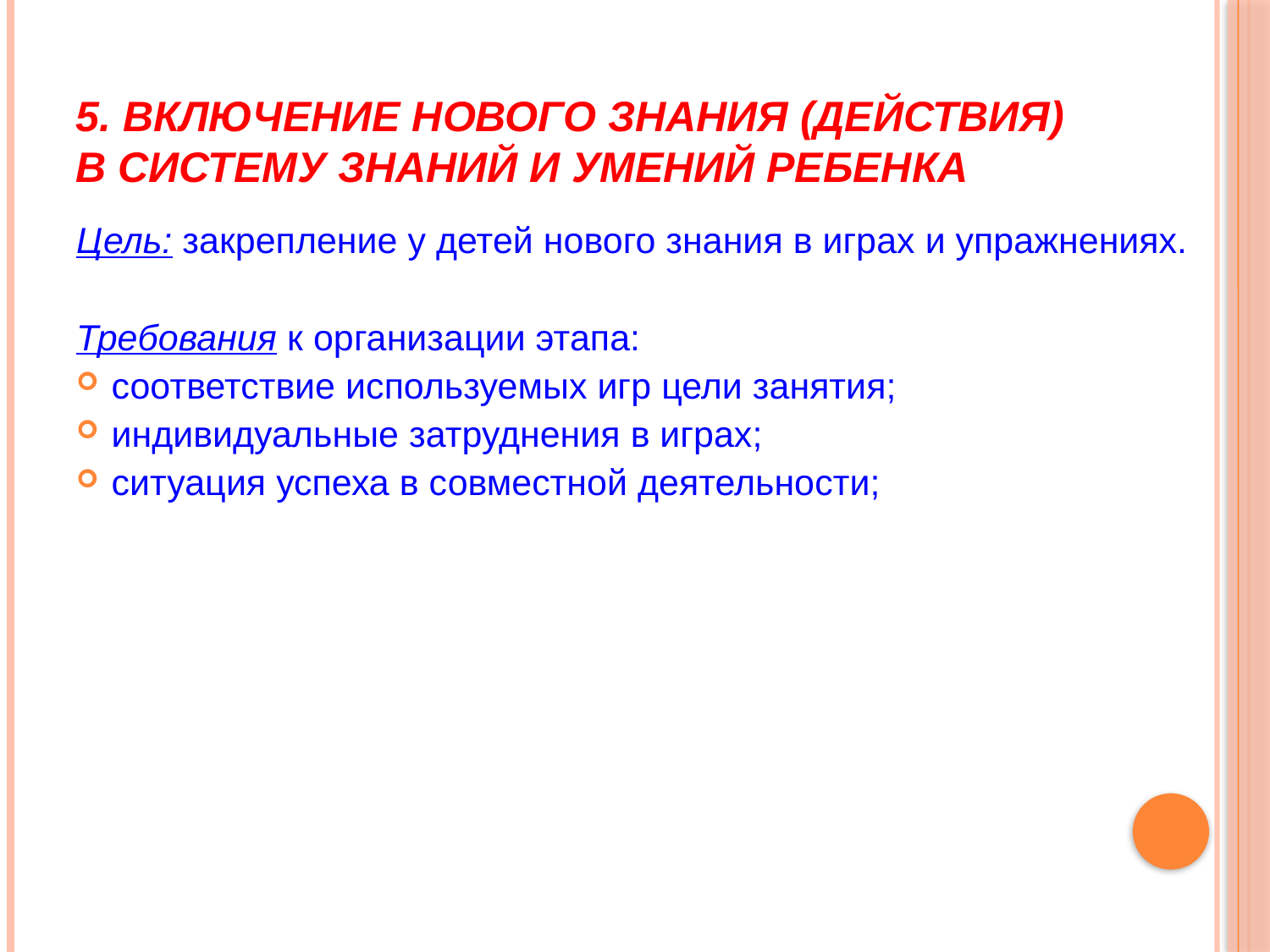

# 5. Включение нового знания (действия) в систему знаний и умений ребенка
Цель: закрепление у детей нового знания в играх и упражнениях.

Требования к организации этапа:
соответствие используемых игр цели занятия;
индивидуальные затруднения в играх;
ситуация успеха в совместной деятельности;